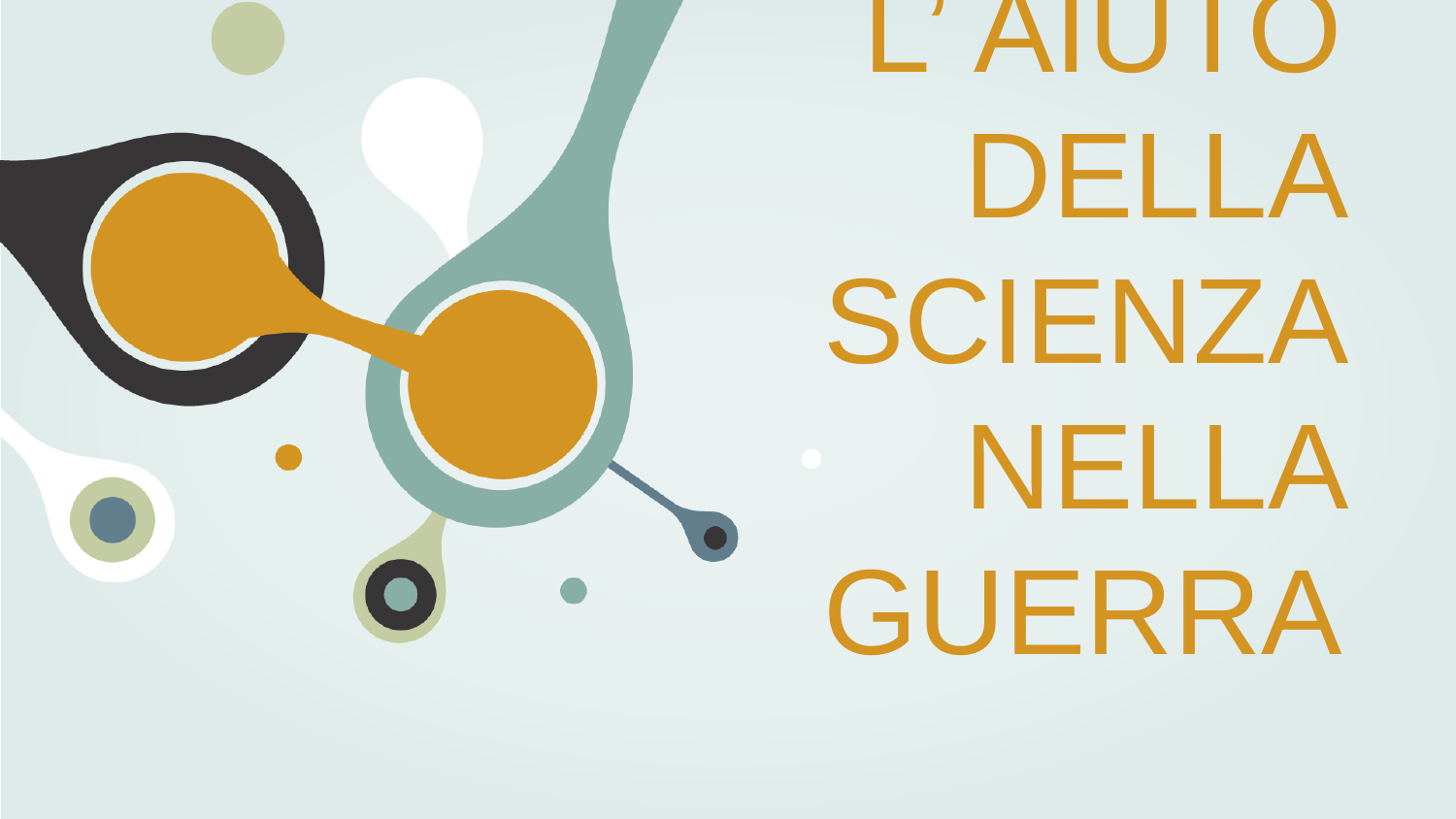

# L’ AIUTO DELLA SCIENZA NELLA GUERRA